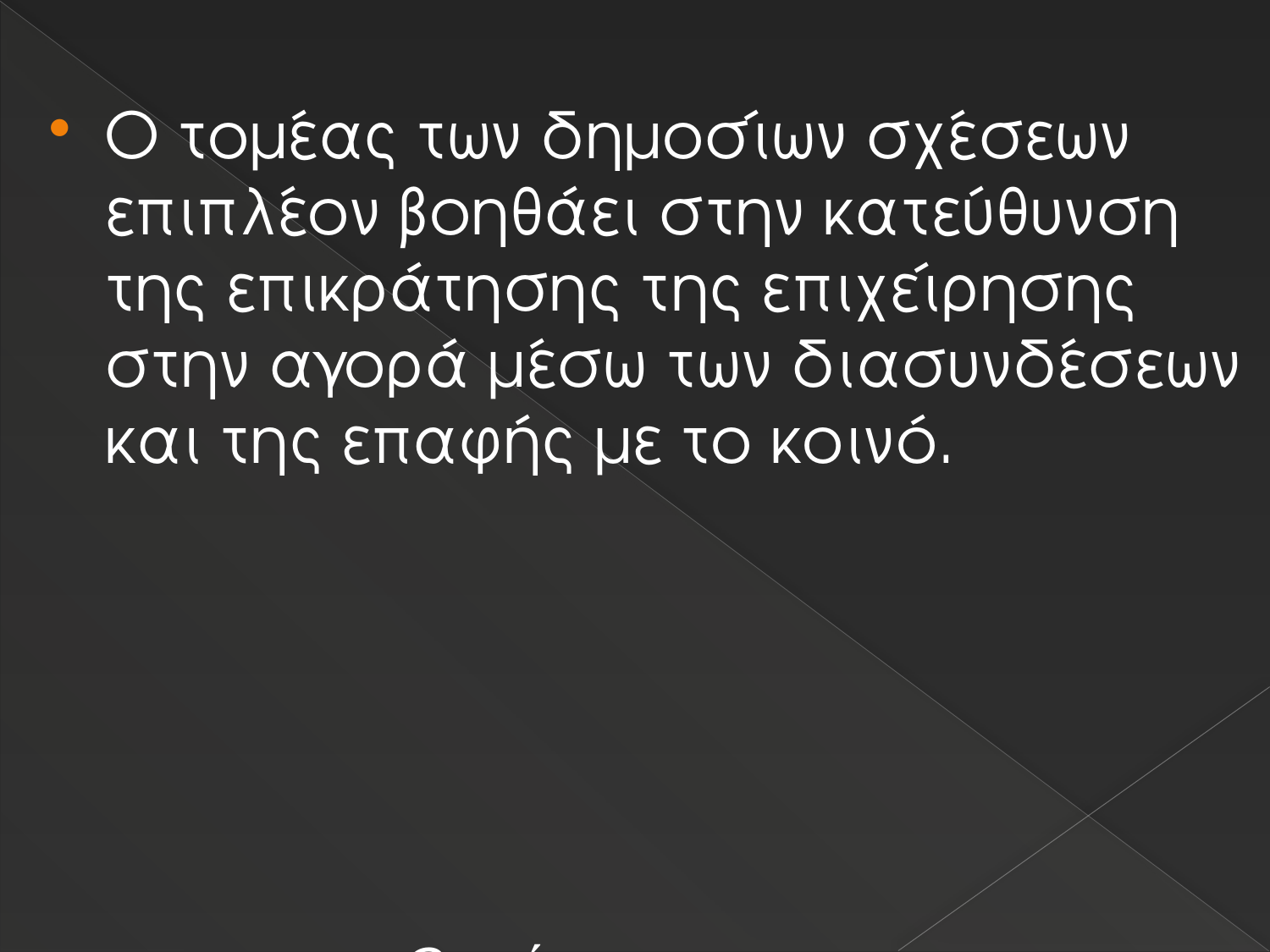

Ο τομέας των δημοσίων σχέσεων επιπλέον βοηθάει στην κατεύθυνση της επικράτησης της επιχείρησης στην αγορά μέσω των διασυνδέσεων και της επαφής με το κοινό.

                                                                                      Ομφάκινον